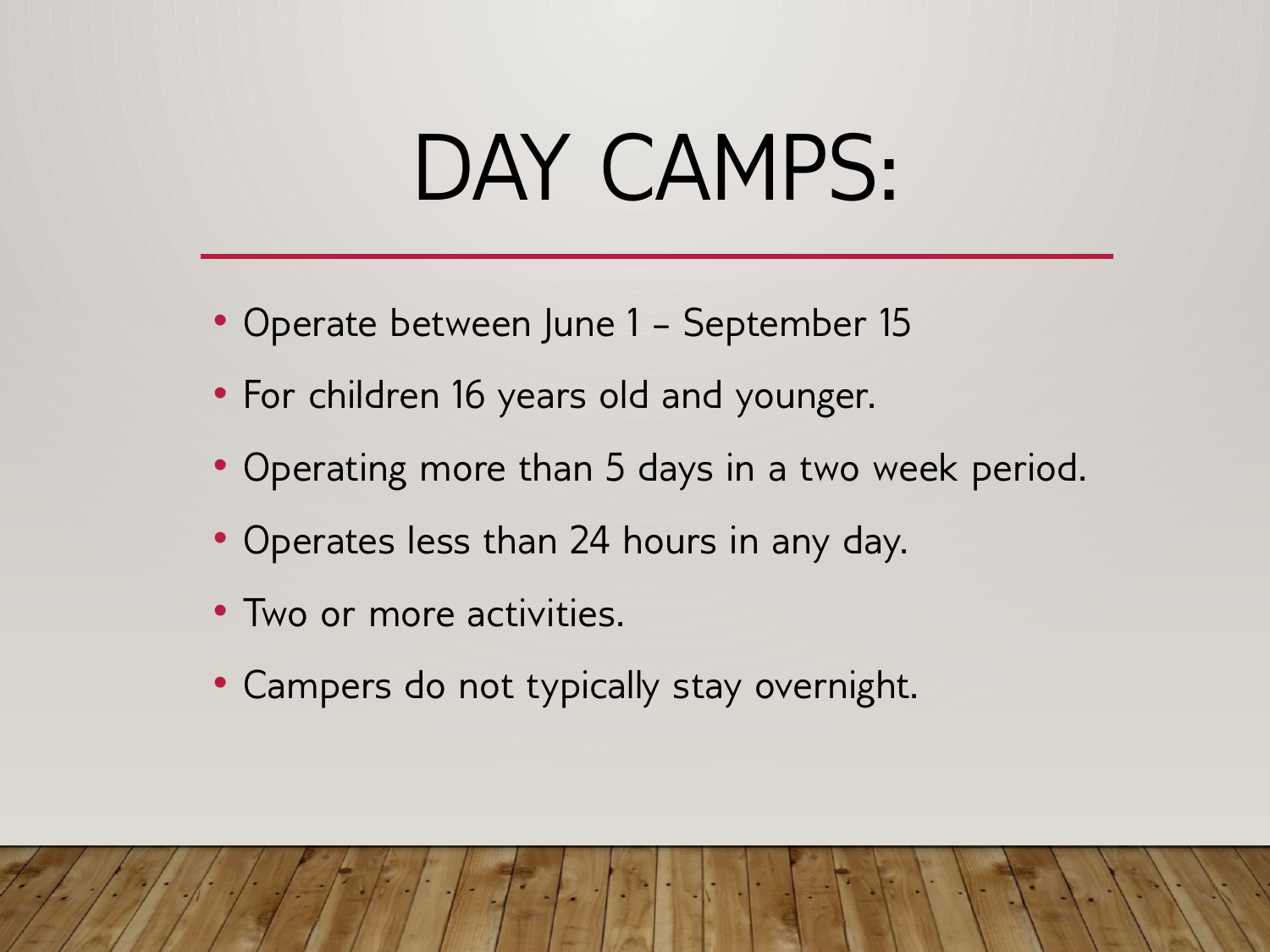

# Day Camps:
Operate between June 1 – September 15
For children 16 years old and younger.
Operating more than 5 days in a two week period.
Operates less than 24 hours in any day.
Two or more activities.
Campers do not typically stay overnight.